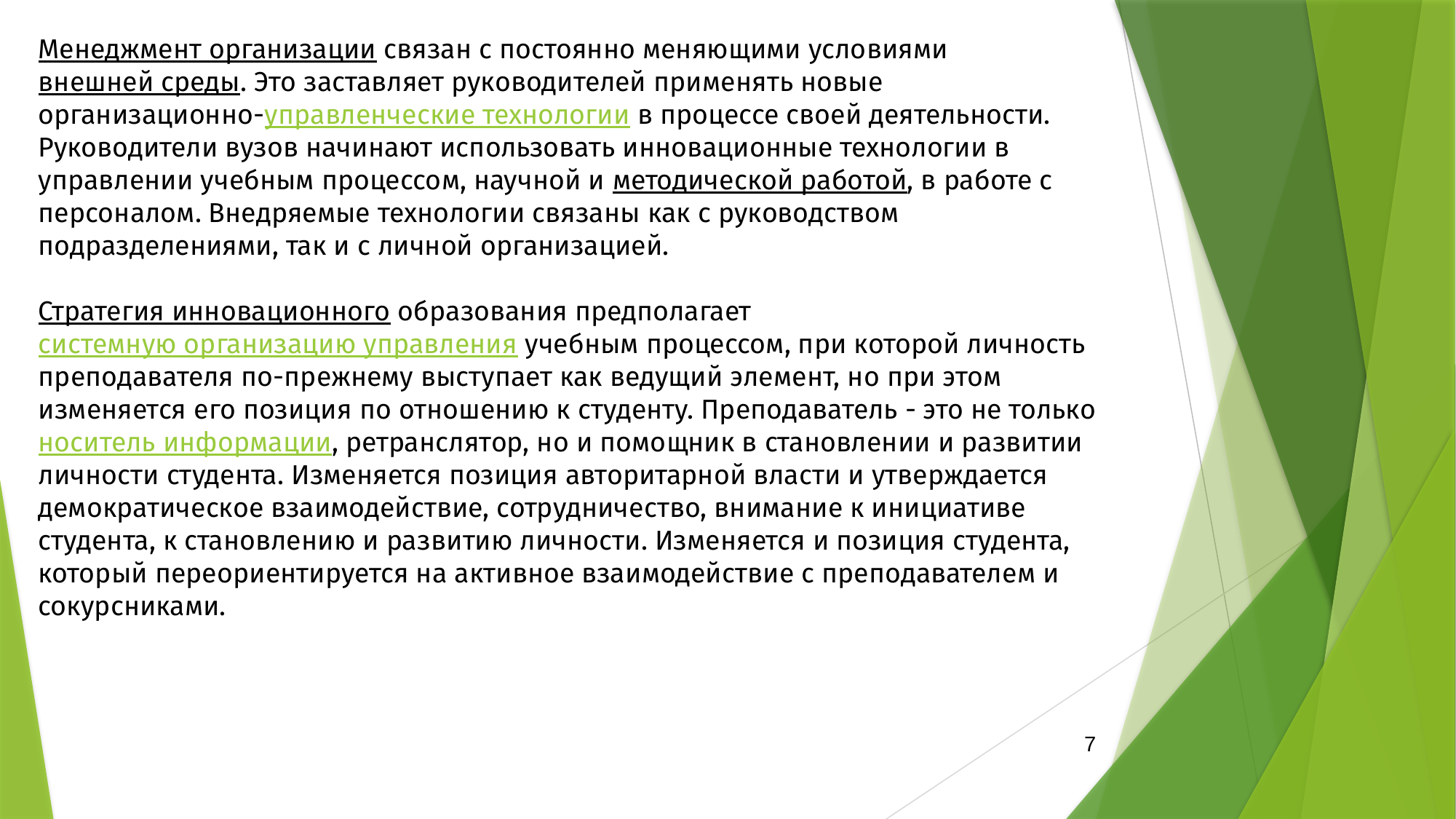

Менеджмент организации связан с постоянно меняющими условиями внешней среды. Это заставляет руководителей применять новые организационно-управленческие технологии в процессе своей деятельности. Руководители вузов начинают использовать инновационные технологии в управлении учебным процессом, научной и методической работой, в работе с персоналом. Внедряемые технологии связаны как с руководством подразделениями, так и с личной организацией.  
Стратегия инновационного образования предполагает системную организацию управления учебным процессом, при которой личность преподавателя по-прежнему выступает как ведущий элемент, но при этом изменяется его позиция по отношению к студенту. Преподаватель - это не только носитель информации, ретранслятор, но и помощник в становлении и развитии личности студента. Изменяется позиция авторитарной власти и утверждается демократическое взаимодействие, сотрудничество, внимание к инициативе студента, к становлению и развитию личности. Изменяется и позиция студента, который переориентируется на активное взаимодействие с преподавателем и сокурсниками.
7